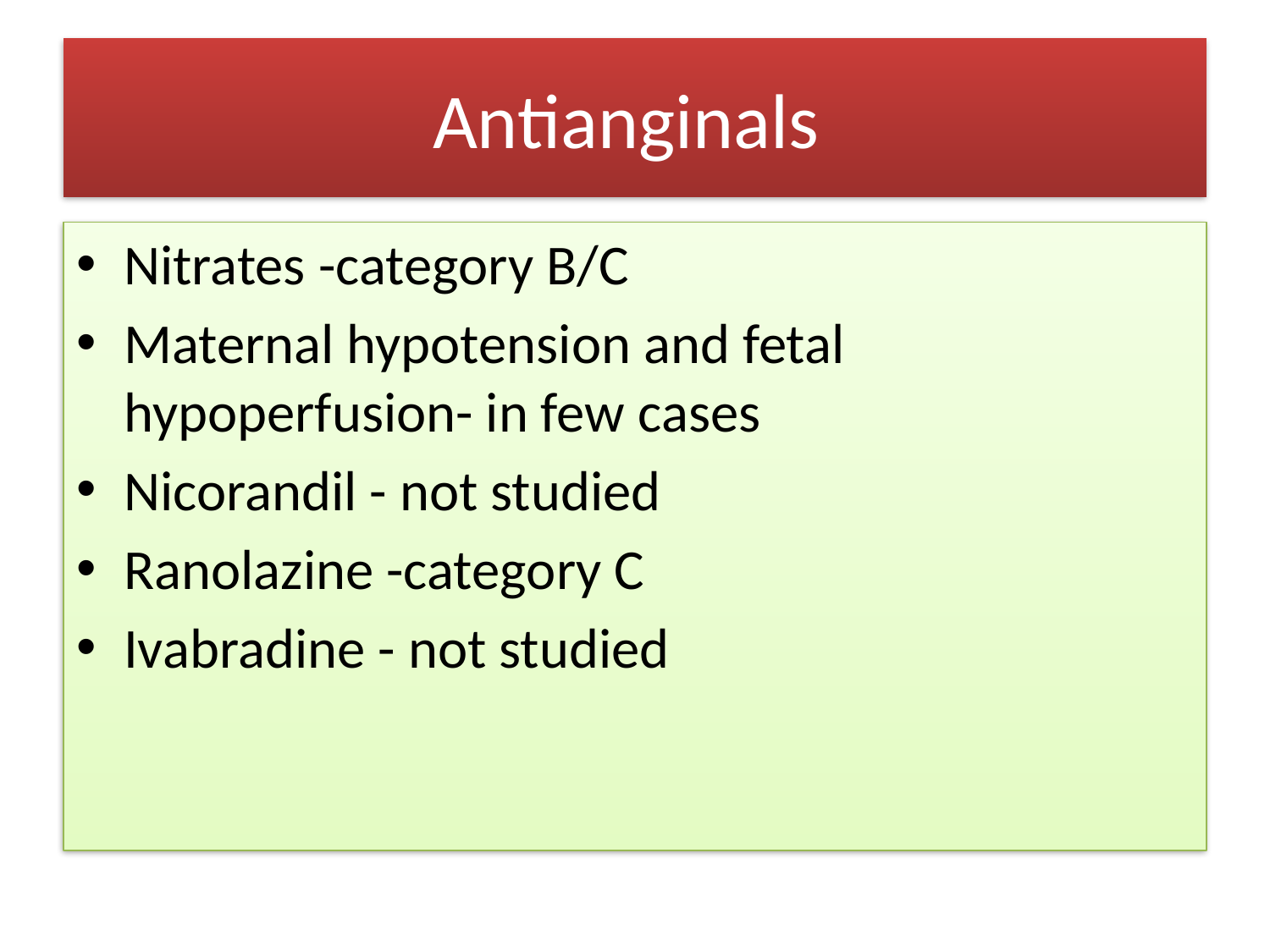

# Antianginals
Nitrates -category B/C
Maternal hypotension and fetal hypoperfusion- in few cases
Nicorandil - not studied
Ranolazine -category C
Ivabradine - not studied